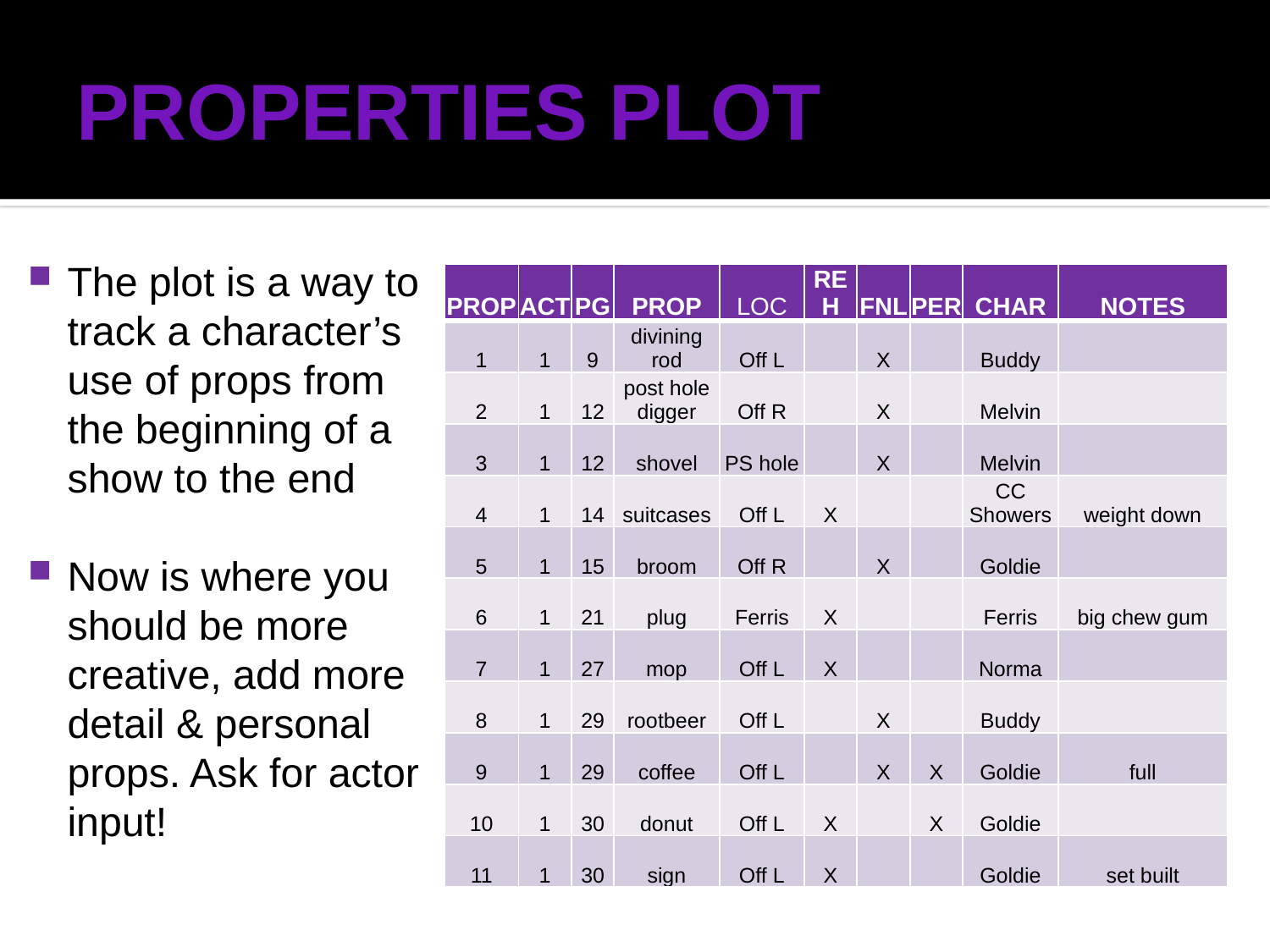

# PROPERTIES PLOT
The plot is a way to track a character’s use of props from the beginning of a show to the end

Now is where you should be more creative, add more detail & personal props. Ask for actor input!

| PROP | ACT | PG | PROP | LOC | REH | FNL | PER | CHAR | NOTES |
| --- | --- | --- | --- | --- | --- | --- | --- | --- | --- |
| 1 | 1 | 9 | divining rod | Off L |  | X |  | Buddy |  |
| 2 | 1 | 12 | post hole digger | Off R |  | X |  | Melvin |  |
| 3 | 1 | 12 | shovel | PS hole |  | X |  | Melvin |  |
| 4 | 1 | 14 | suitcases | Off L | X |  |  | CC Showers | weight down |
| 5 | 1 | 15 | broom | Off R |  | X |  | Goldie |  |
| 6 | 1 | 21 | plug | Ferris | X |  |  | Ferris | big chew gum |
| 7 | 1 | 27 | mop | Off L | X |  |  | Norma |  |
| 8 | 1 | 29 | rootbeer | Off L |  | X |  | Buddy |  |
| 9 | 1 | 29 | coffee | Off L |  | X | X | Goldie | full |
| 10 | 1 | 30 | donut | Off L | X |  | X | Goldie |  |
| 11 | 1 | 30 | sign | Off L | X |  |  | Goldie | set built |